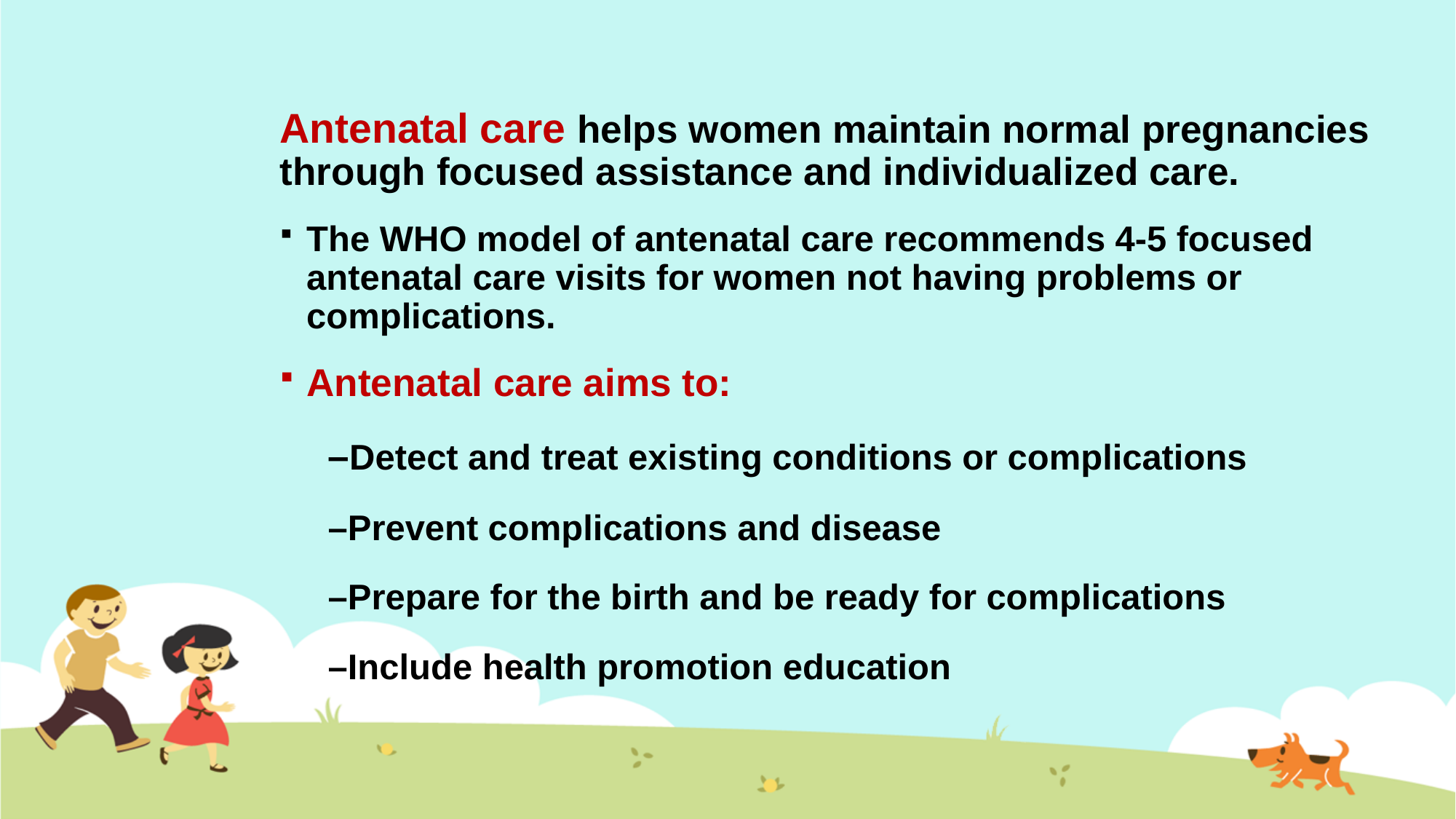

Antenatal care helps women maintain normal pregnancies through focused assistance and individualized care.
The WHO model of antenatal care recommends 4-5 focused antenatal care visits for women not having problems or complications.
Antenatal care aims to:
–Detect and treat existing conditions or complications
–Prevent complications and disease
–Prepare for the birth and be ready for complications
–Include health promotion education